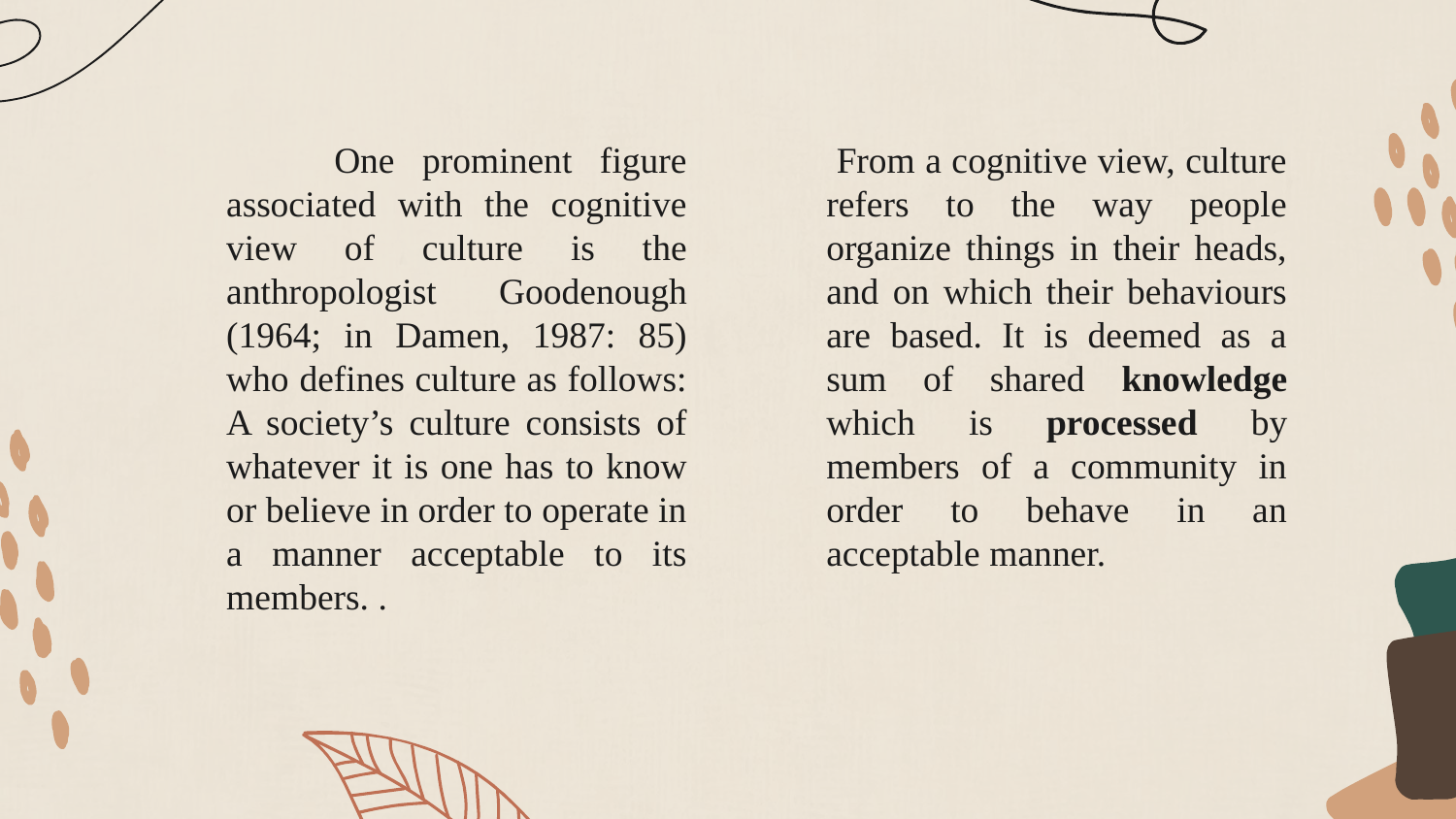

One prominent figure associated with the cognitive view of culture is the anthropologist Goodenough (1964; in Damen, 1987: 85) who defines culture as follows: A society’s culture consists of whatever it is one has to know or believe in order to operate in a manner acceptable to its members. .
      From a cognitive view, culture refers to the way people organize things in their heads, and on which their behaviours are based. It is deemed as a sum of shared knowledge which is processed by members of a community in order to behave in an acceptable manner.